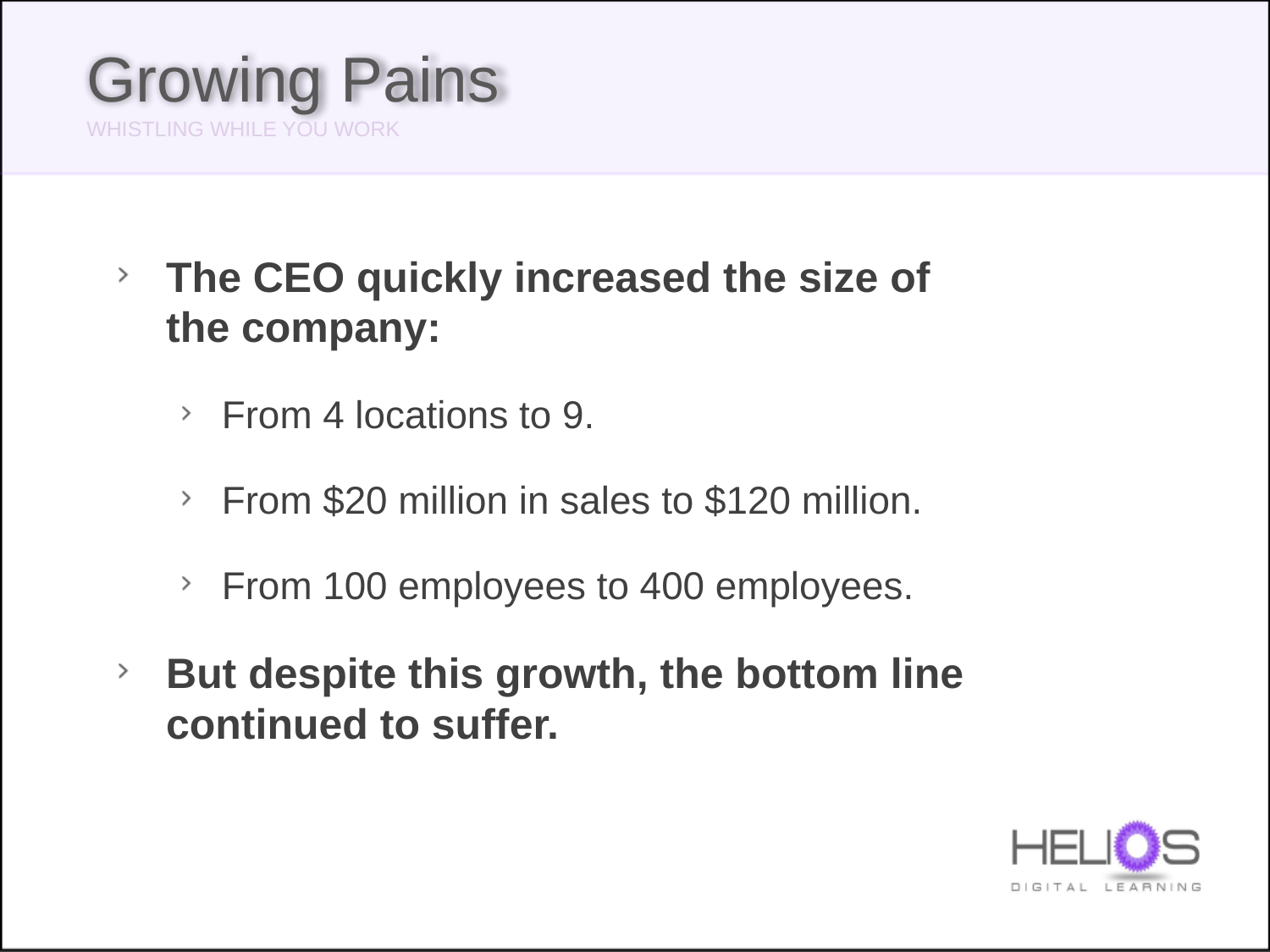

Growing Pains
WHISTLING WHILE YOU WORK
The CEO quickly increased the size of the company:
From 4 locations to 9.
From $20 million in sales to $120 million.
From 100 employees to 400 employees.
But despite this growth, the bottom line continued to suffer.